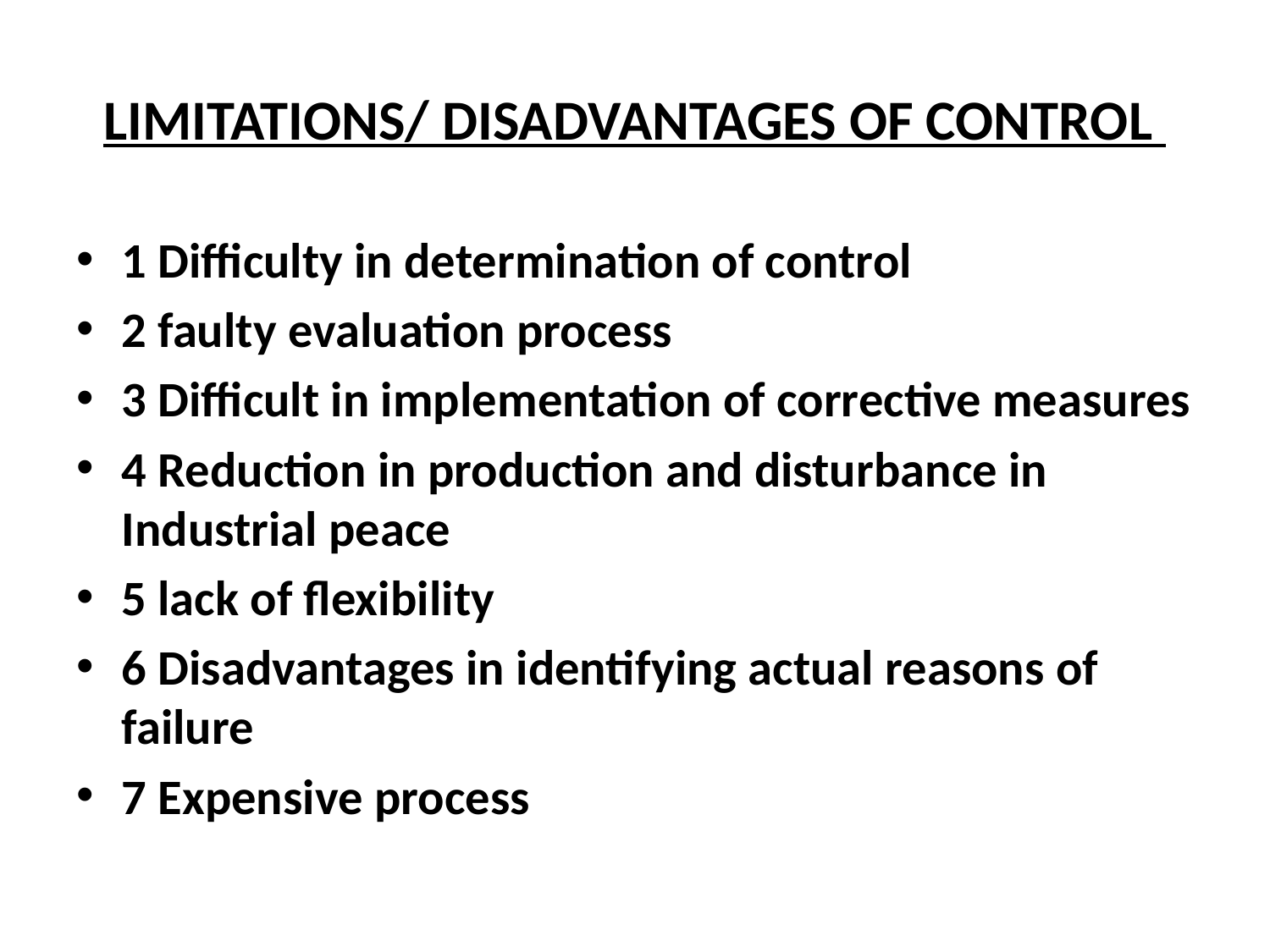

# LIMITATIONS/ DISADVANTAGES OF CONTROL
1 Difficulty in determination of control
2 faulty evaluation process
3 Difficult in implementation of corrective measures
4 Reduction in production and disturbance in Industrial peace
5 lack of flexibility
6 Disadvantages in identifying actual reasons of failure
7 Expensive process